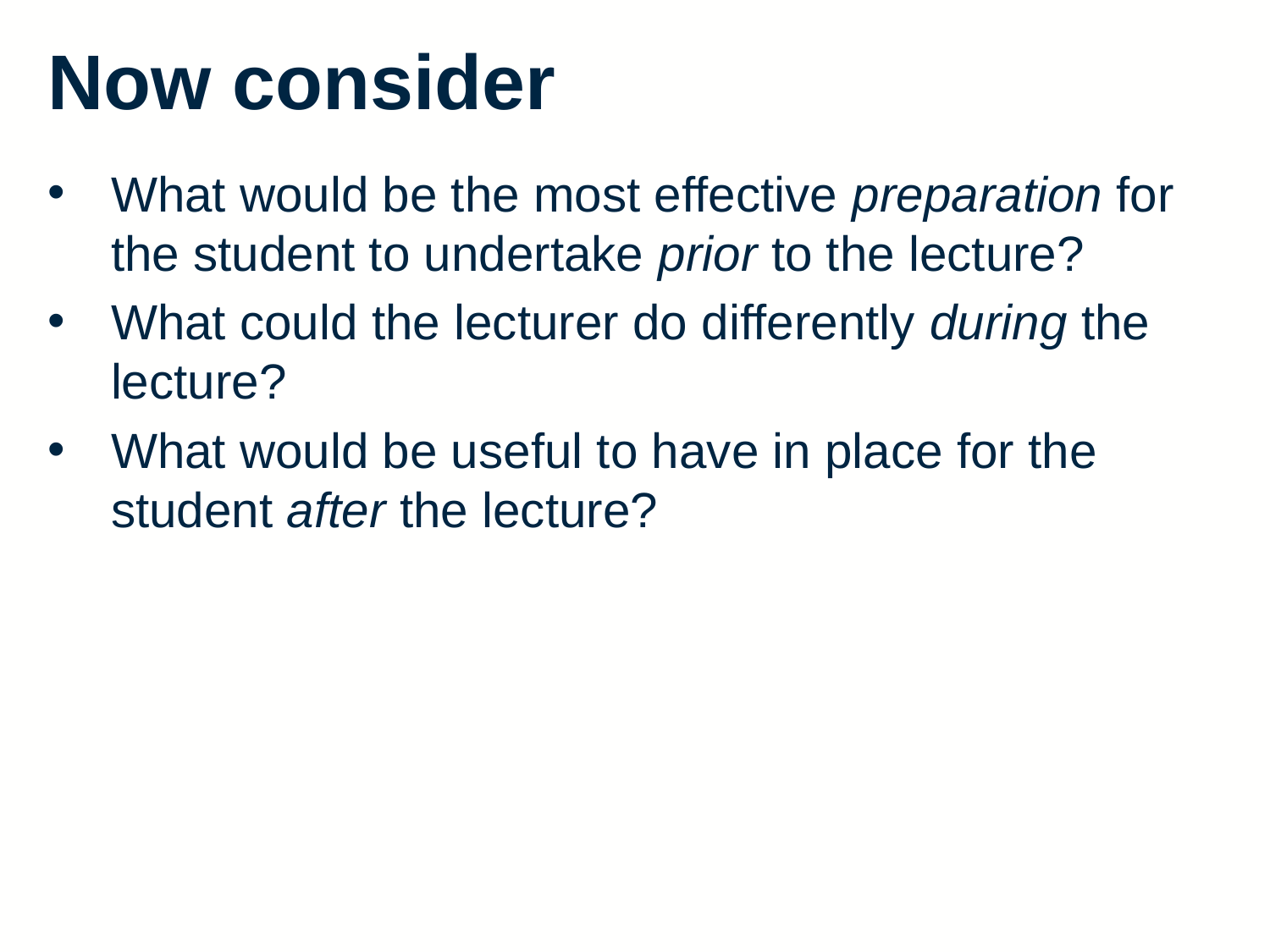

Now consider

What would be the most effective preparation for the student to undertake prior to the lecture?
What could the lecturer do differently during the lecture?
What would be useful to have in place for the student after the lecture?